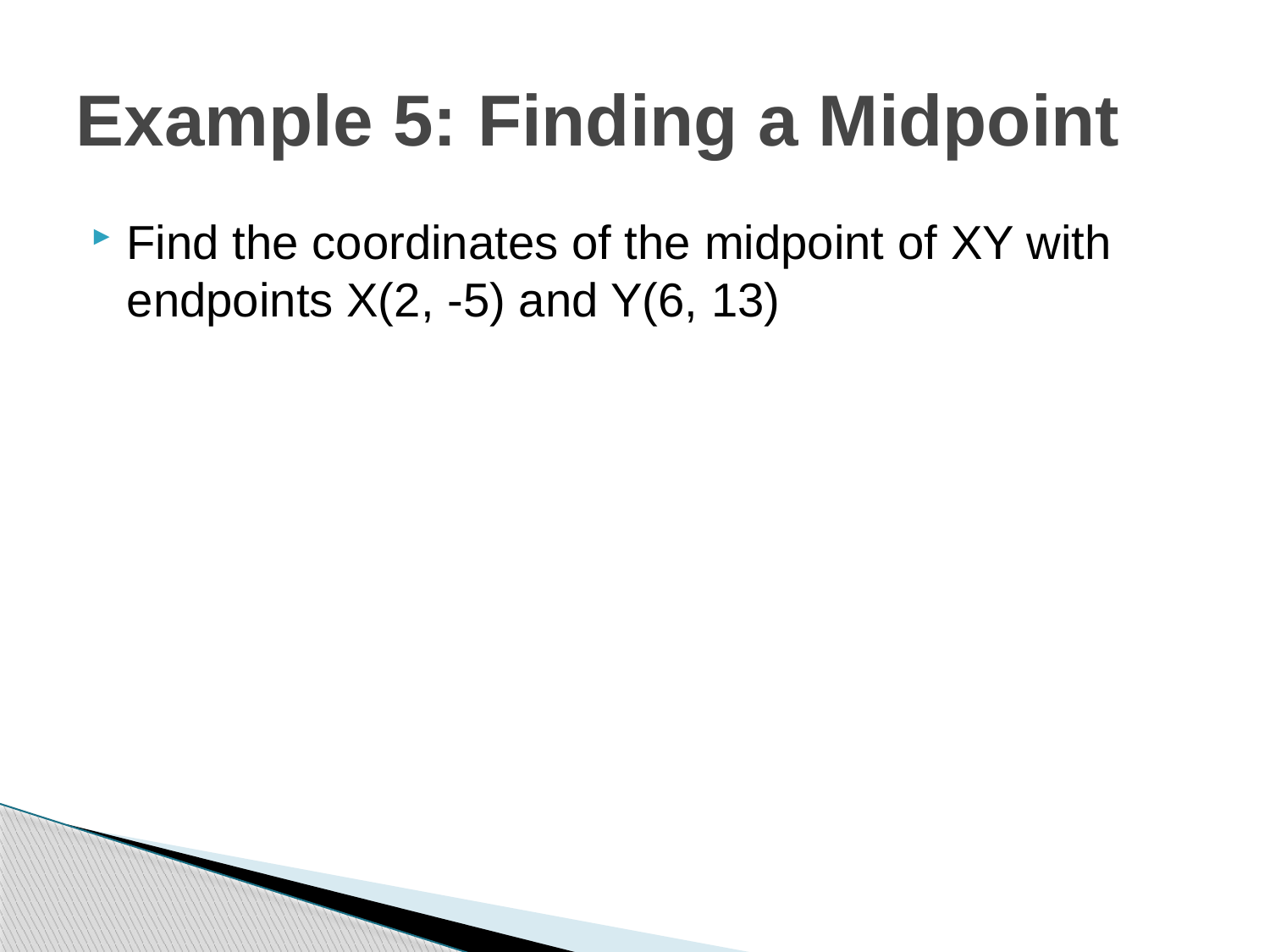

# Example 5: Finding a Midpoint
Find the coordinates of the midpoint of XY with endpoints X(2, -5) and Y(6, 13)